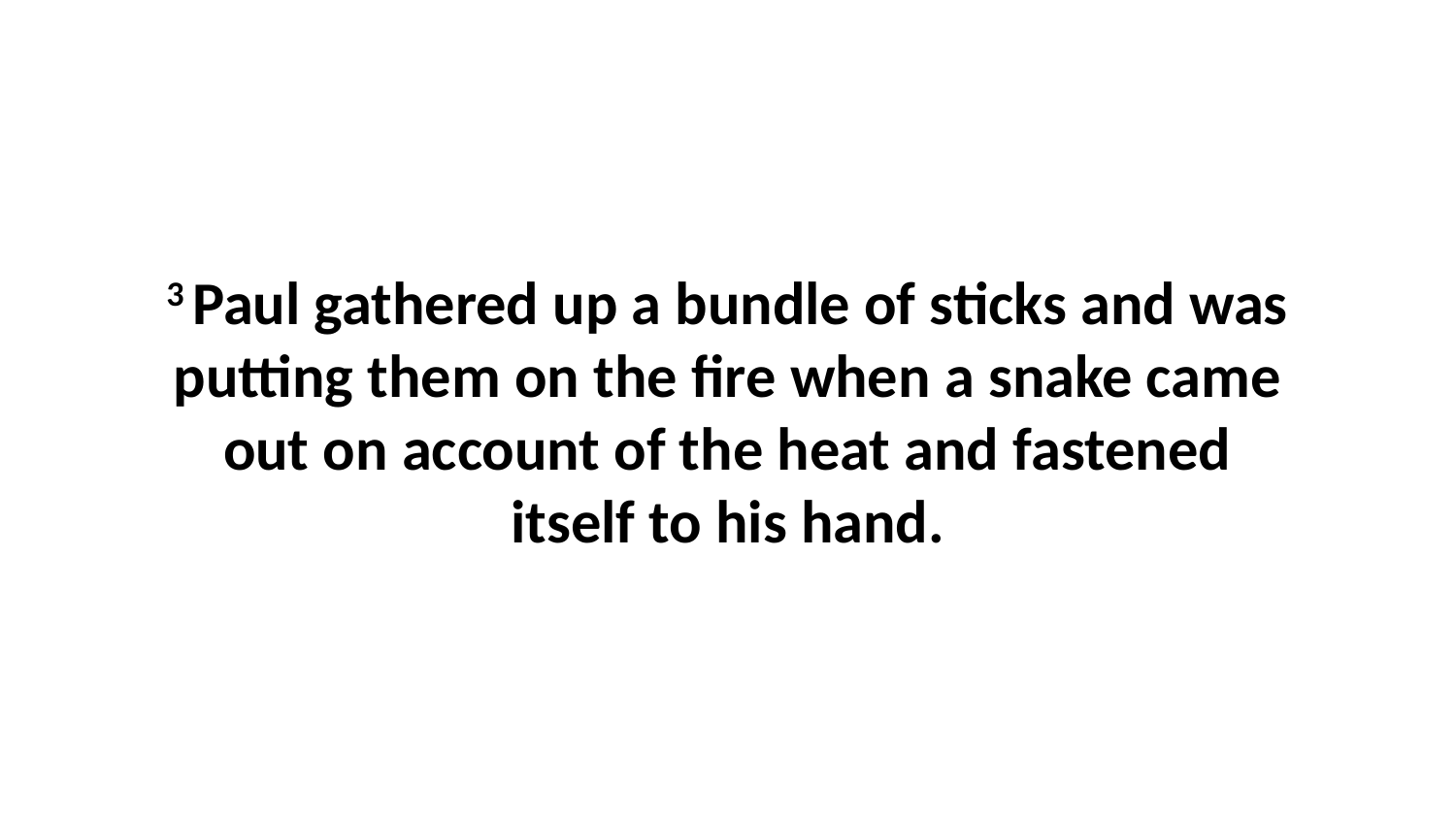

3 Paul gathered up a bundle of sticks and was putting them on the fire when a snake came out on account of the heat and fastened itself to his hand.